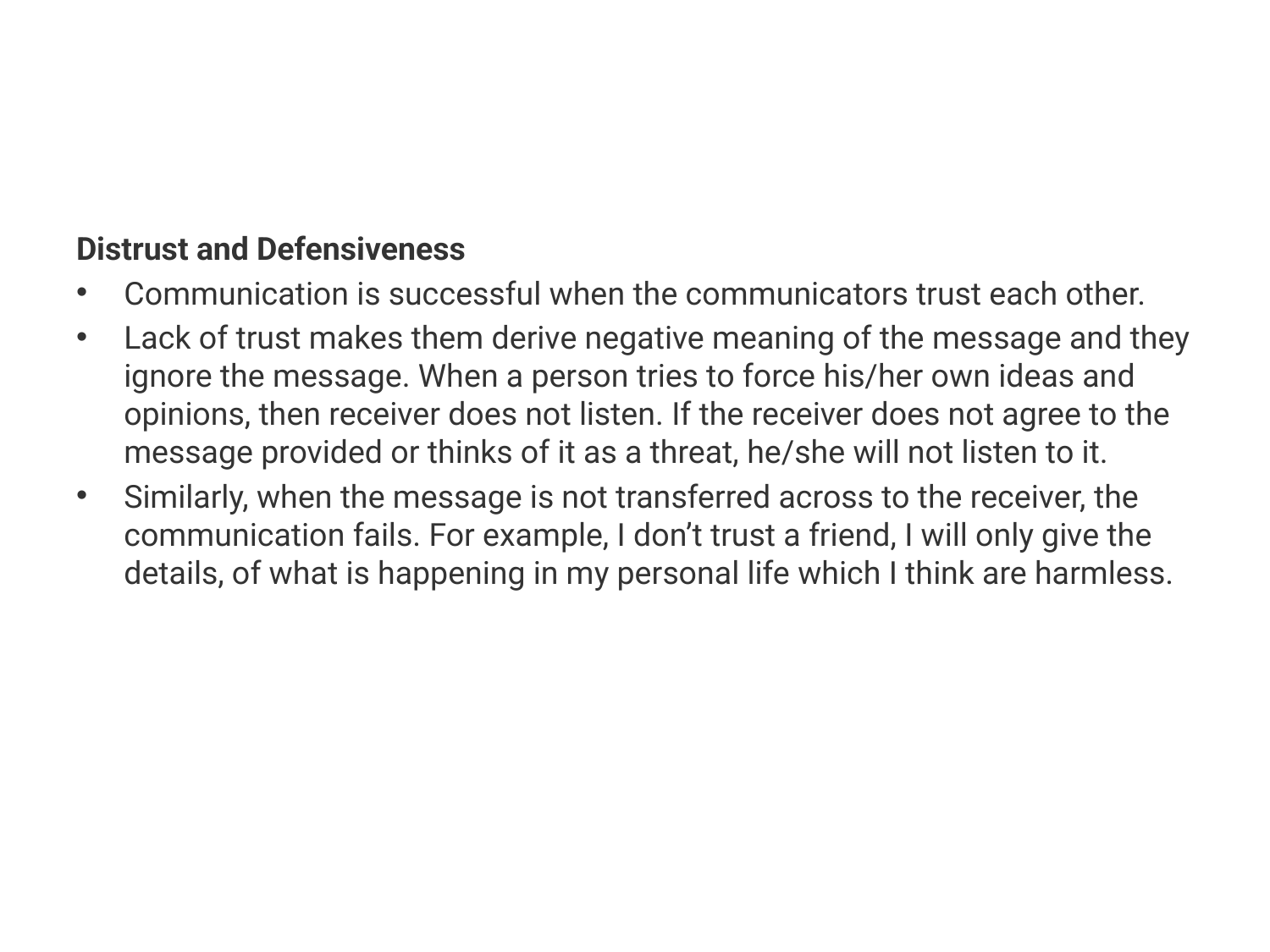

#
Distrust and Defensiveness
Communication is successful when the communicators trust each other.
Lack of trust makes them derive negative meaning of the message and they ignore the message. When a person tries to force his/her own ideas and opinions, then receiver does not listen. If the receiver does not agree to the message provided or thinks of it as a threat, he/she will not listen to it.
Similarly, when the message is not transferred across to the receiver, the communication fails. For example, I don’t trust a friend, I will only give the details, of what is happening in my personal life which I think are harmless.